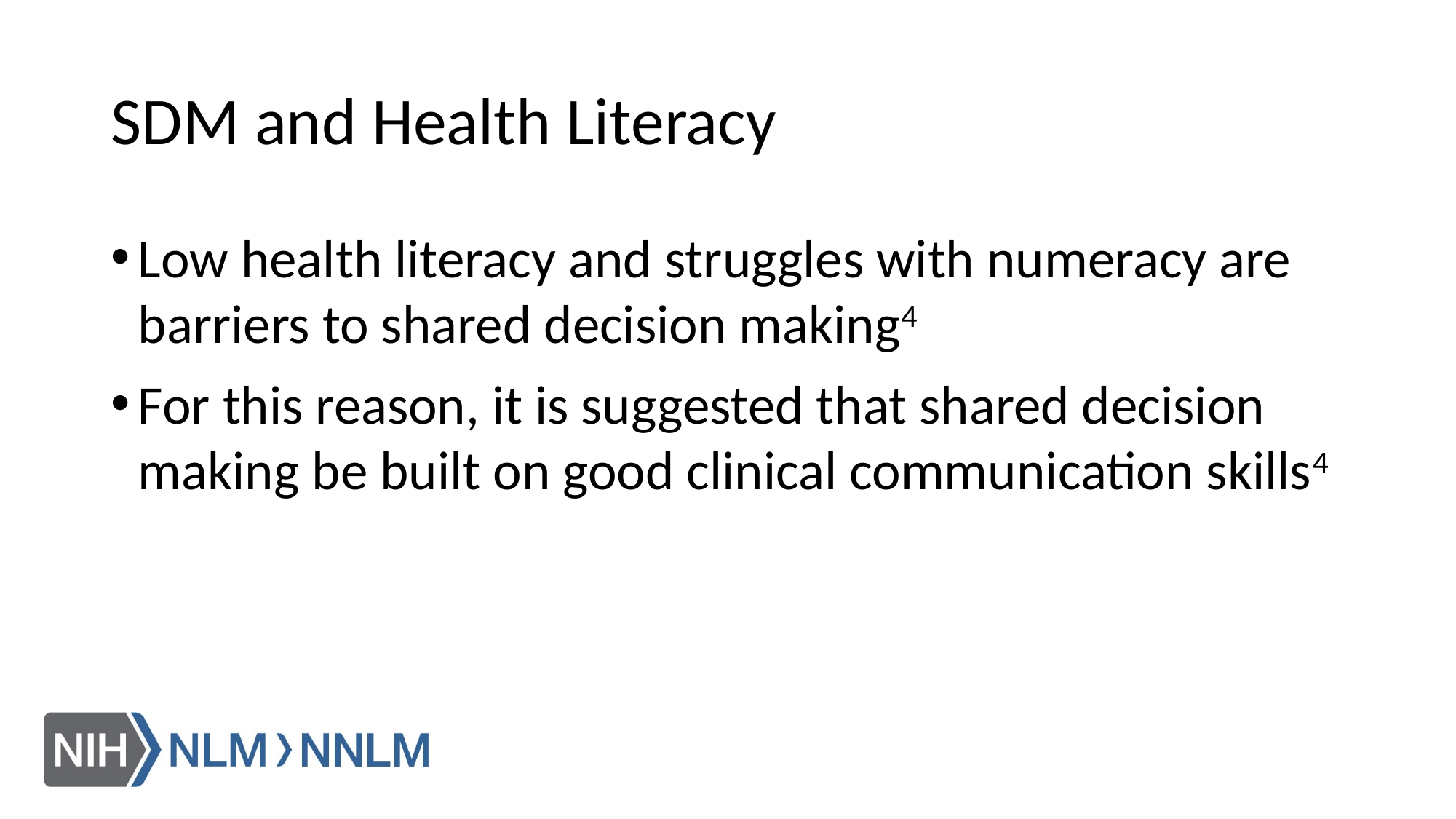

# SDM and Health Literacy
Low health literacy and struggles with numeracy are barriers to shared decision making4
For this reason, it is suggested that shared decision making be built on good clinical communication skills4